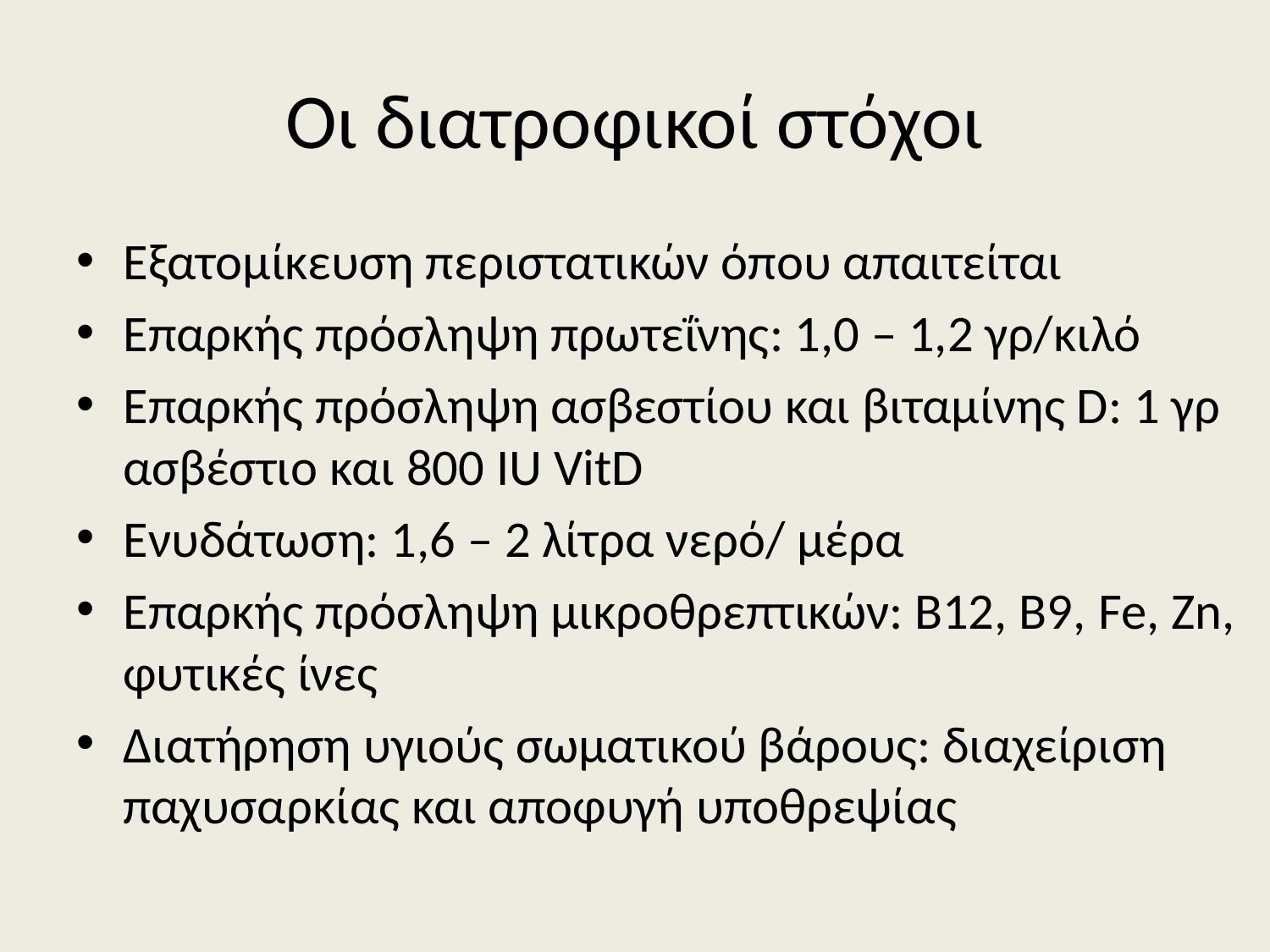

# Οι διατροφικοί στόχοι
Εξατομίκευση περιστατικών όπου απαιτείται
Επαρκής πρόσληψη πρωτεΐνης: 1,0 – 1,2 γρ/κιλό
Επαρκής πρόσληψη ασβεστίου και βιταμίνης D: 1 γρ ασβέστιο και 800 IU VitD
Ενυδάτωση: 1,6 – 2 λίτρα νερό/ μέρα
Επαρκής πρόσληψη μικροθρεπτικών: Β12, Β9, Fe, Zn, φυτικές ίνες
Διατήρηση υγιούς σωματικού βάρους: διαχείριση παχυσαρκίας και αποφυγή υποθρεψίας